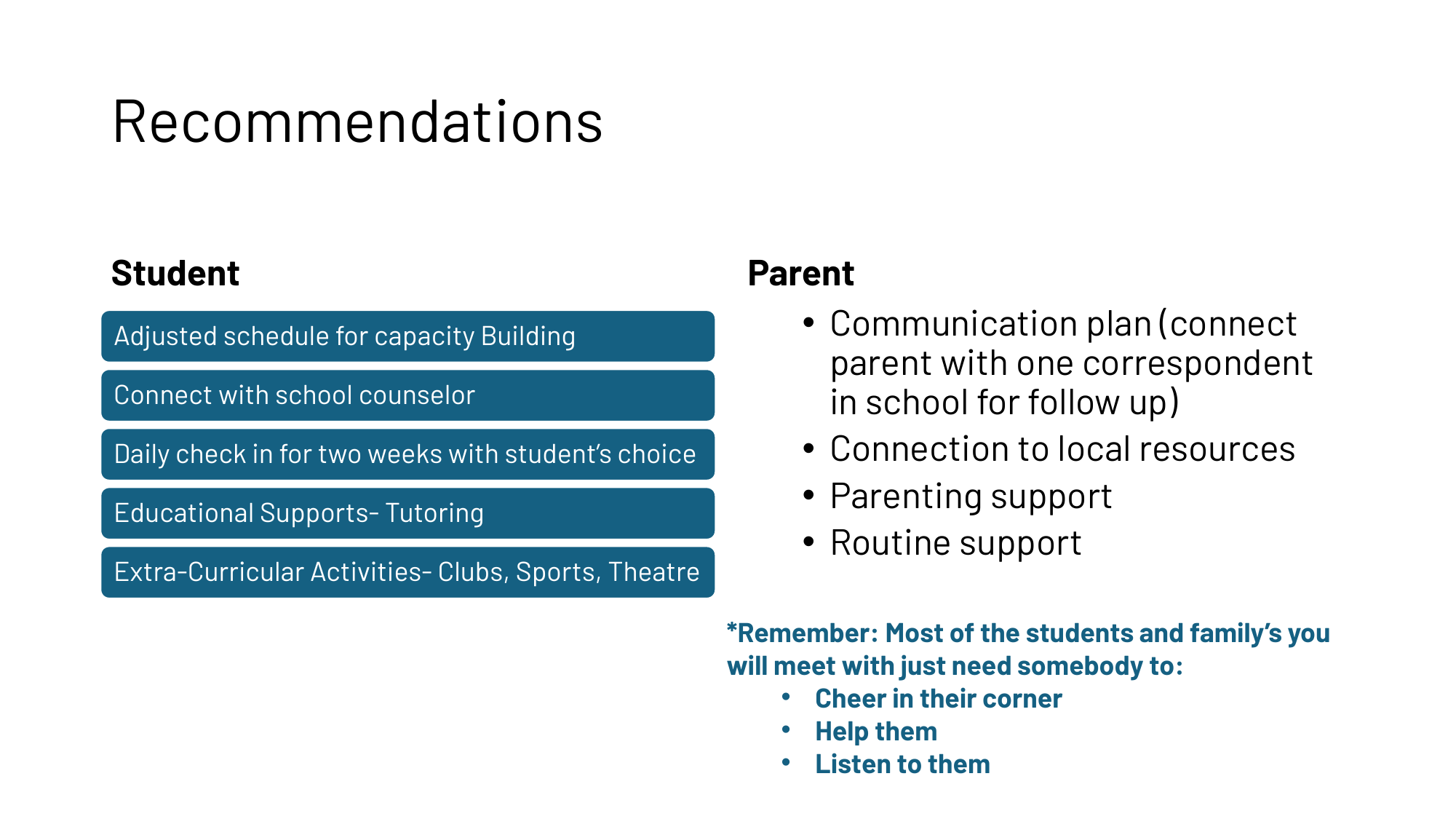

# Recommendations
Student
Parent
Adjusted schedule for capacity Building
Connect with school counselor
Daily check in for two weeks with student’s choice
Educational Supports- Tutoring
Extra-Curricular Activities- Clubs, Sports, Theatre
Communication plan (connect parent with one correspondent in school for follow up)
Connection to local resources
Parenting support
Routine support

*Remember: Most of the students and family’s you will meet with just need somebody to:
Cheer in their corner
Help them
Listen to them